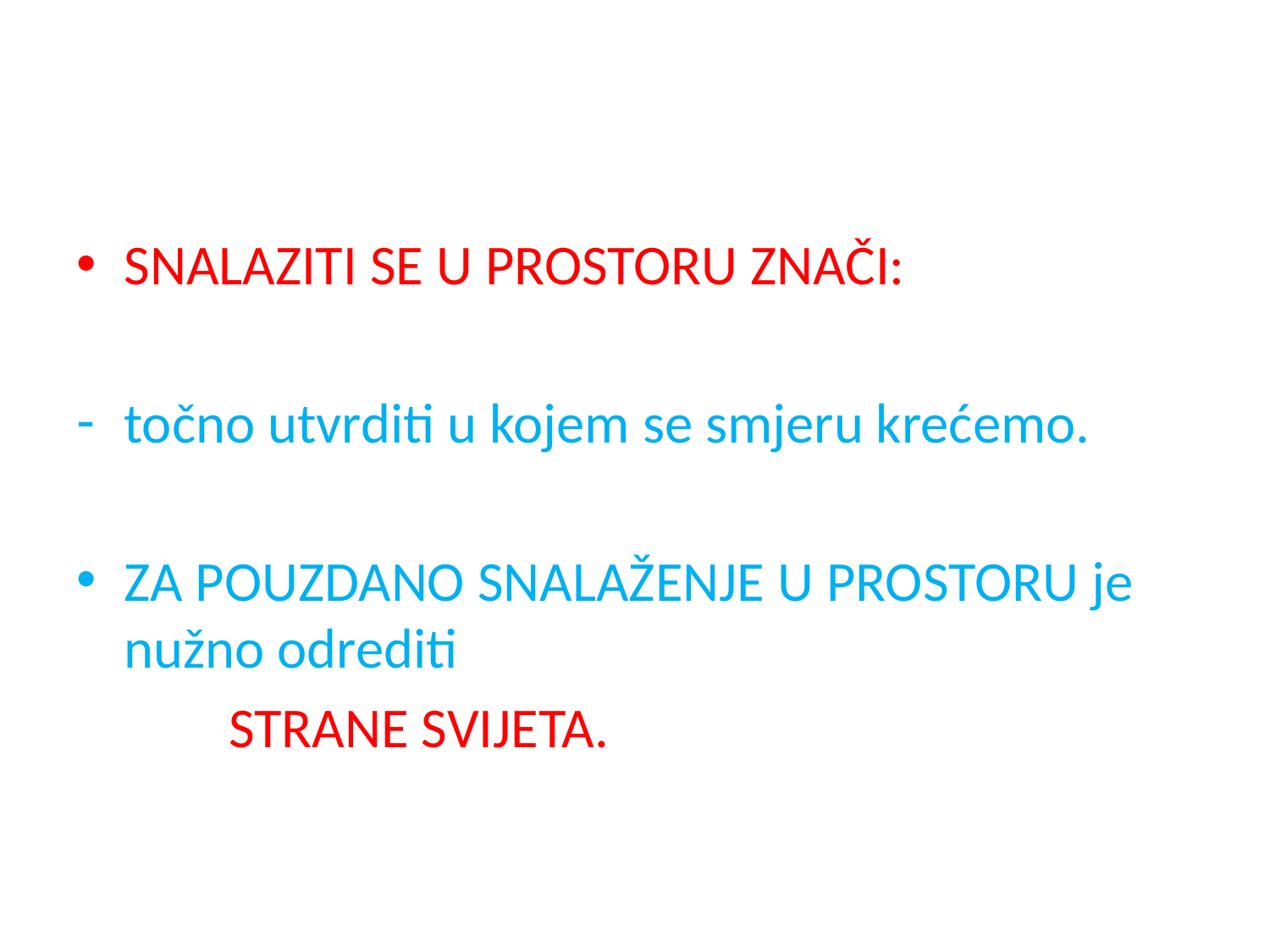

SNALAZITI SE U PROSTORU ZNAČI:

točno utvrditi u kojem se smjeru krećemo.

ZA POUZDANO SNALAŽENJE U PROSTORU je nužno odrediti
            STRANE SVIJETA.